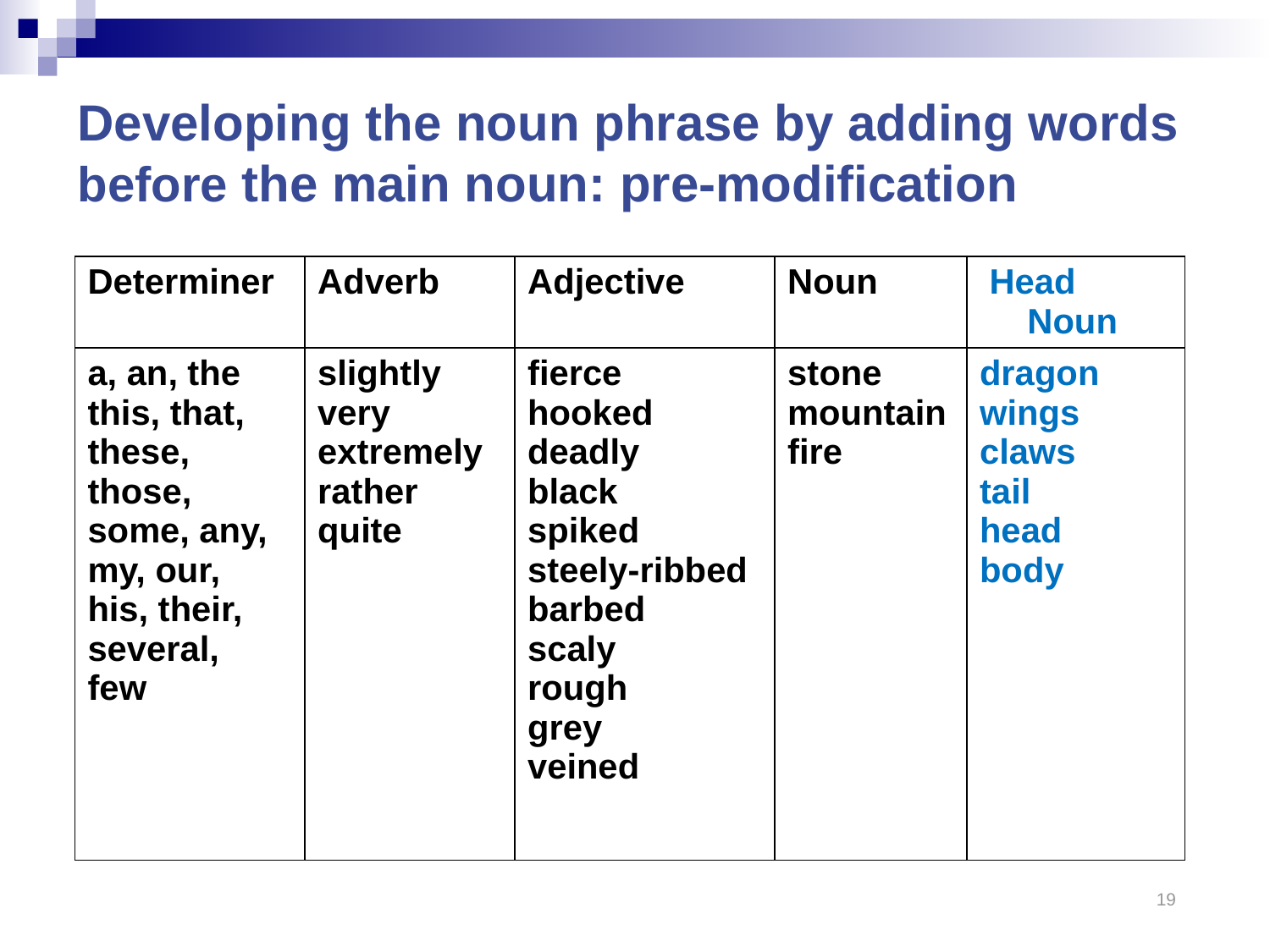

# Developing the noun phrase by adding words before the main noun: pre-modification
| Determiner | Adverb | Adjective | Noun | Head Noun |
| --- | --- | --- | --- | --- |
| a, an, the this, that, these, those, some, any, my, our, his, their, several, few | slightly very extremely rather quite | fierce hooked deadly black spiked steely-ribbed barbed scaly rough grey veined | stone mountain fire | dragon wings claws tail head body |
19